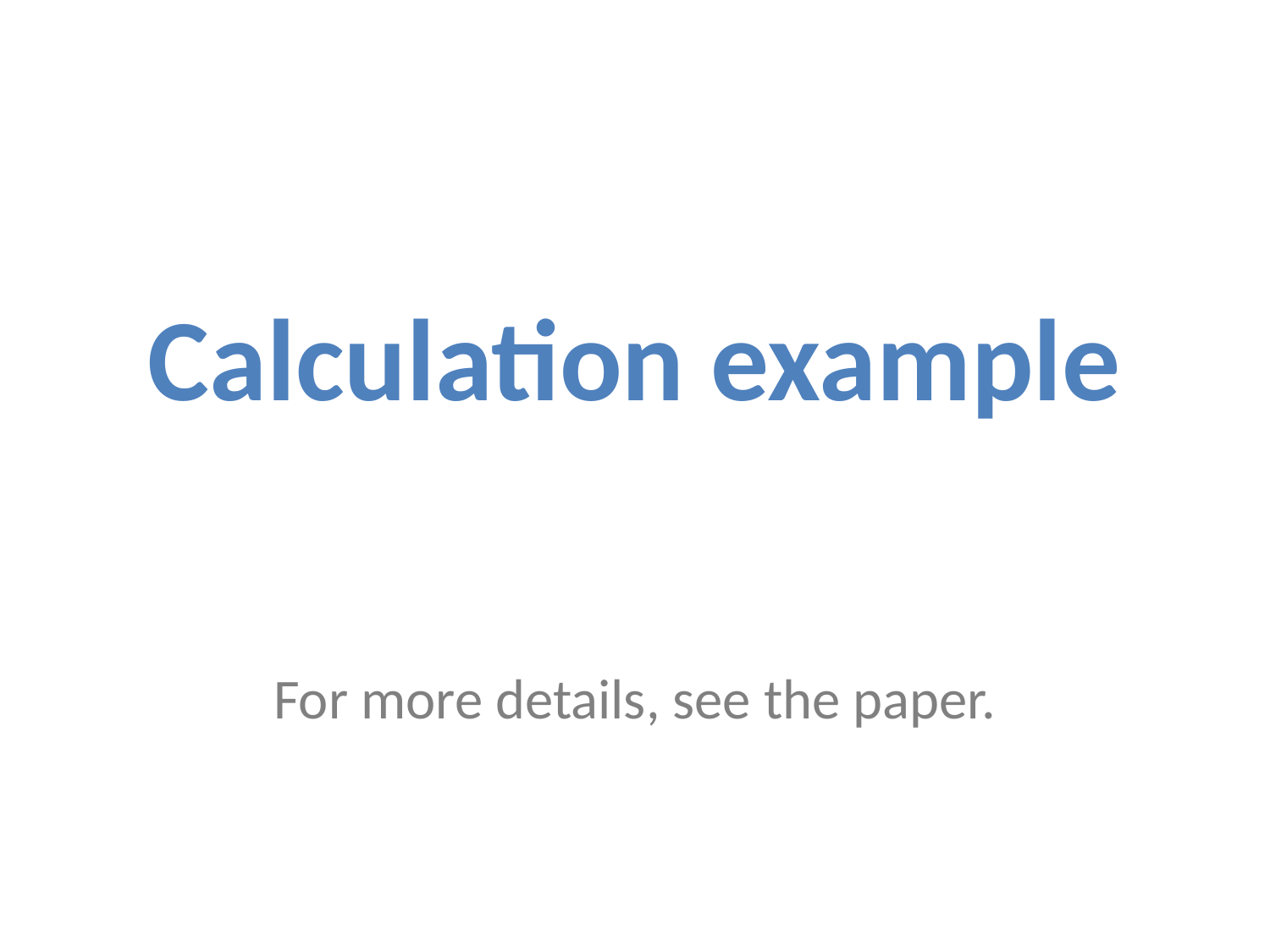

# Calculation example
For more details, see the paper.